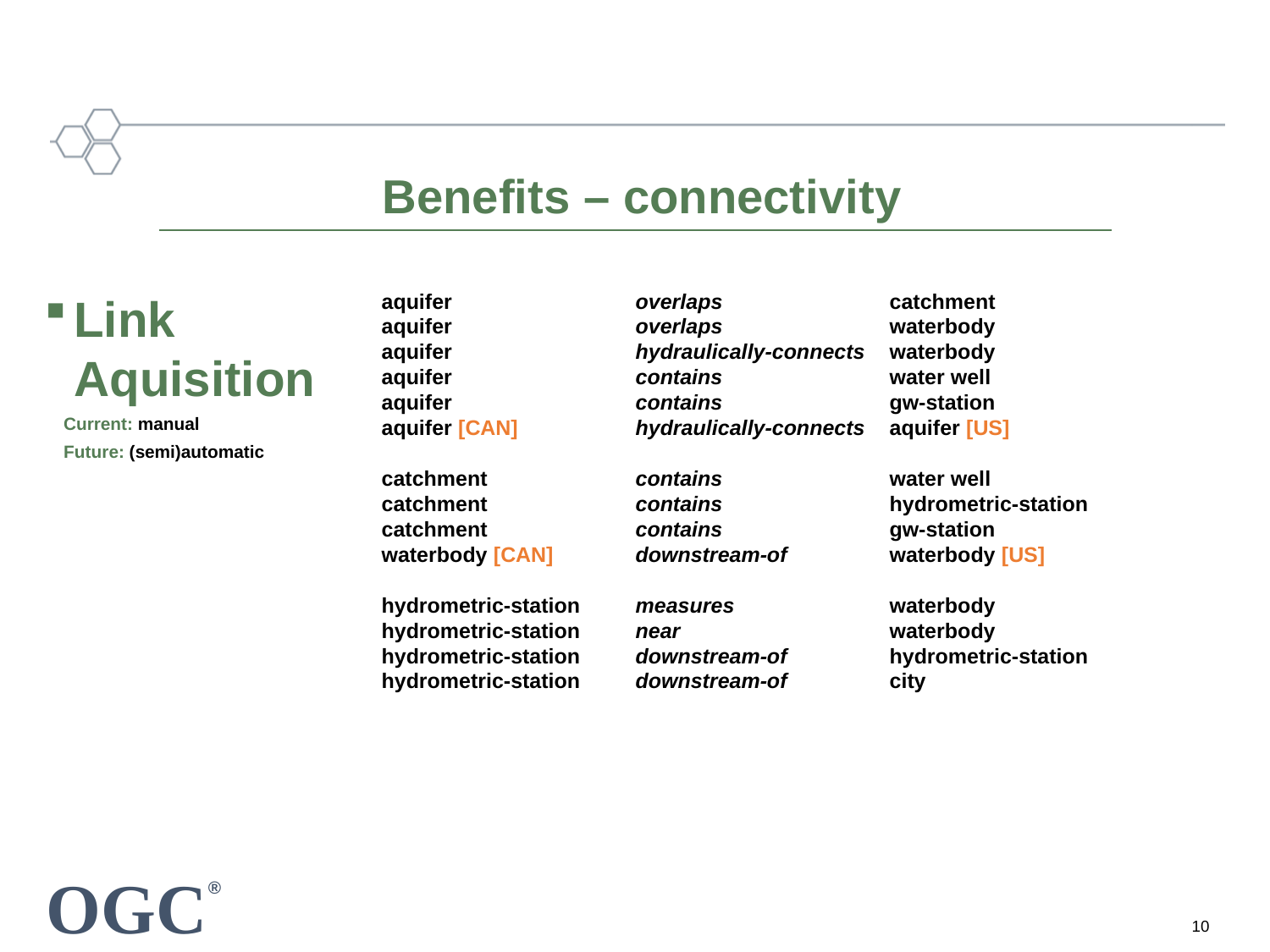

Benefits – connectivity

Link Aquisition
    Current: manual
    Future: (semi)automatic
aquifer      		overlaps 		catchment
aquifer      		overlaps 		waterbody
aquifer      		hydraulically-connects 	waterbody
aquifer	   	contains		water well
aquifer	   	contains		gw-station
aquifer [CAN]	hydraulically-connects	aquifer [US]

catchment            	contains		water well
catchment            	contains		hydrometric-station
catchment		contains 		gw-station
waterbody [CAN]	downstream-of 	waterbody [US]

hydrometric-station     	measures      	waterbody
hydrometric-station     	near 		waterbody
hydrometric-station    	downstream-of	hydrometric-station
hydrometric-station    	downstream-of 	city
10